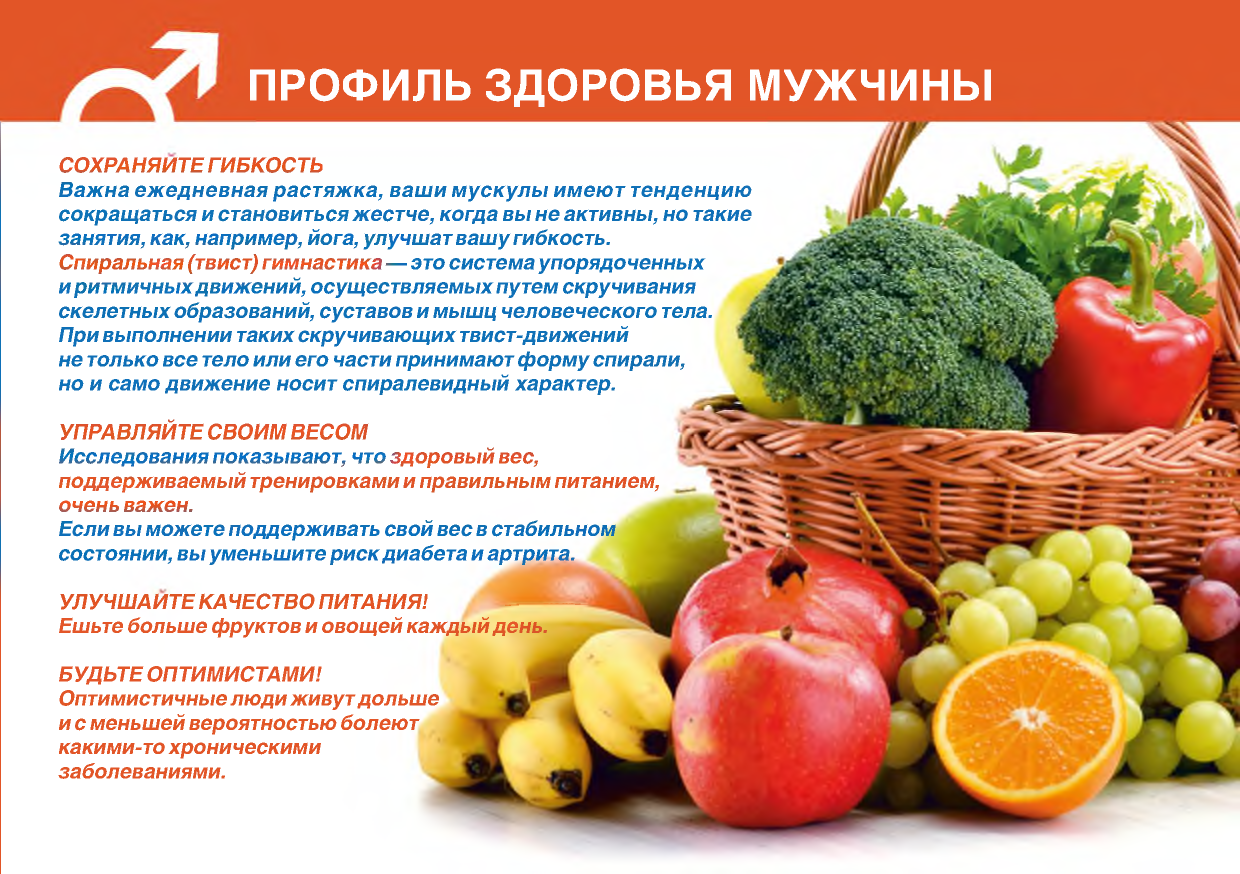

ПРОФИЛЬ ЗДОРОВЬЯ МУЖЧИНЫ

с о х р а н я й т е г и б к о с т  ь
Важна ежедневная растяжка, ваши мускулы имею т тенденцию  сокращаться и становиться жестче, когда вы не активны, но такие  занятия, как, например, йога, улучшат вашу гибкость.
Спиральная (твист) гимнастика— это система упорядоченных  и ритмичныхдвижений, осуществляемых путем скручивания  скелетных образований, суставов и мышц человеческого тела.
При выполнении таких скручивающих твист-движений
не только все тело или его части принимают форму спирали,  но и само движение носит спиралевидный характер.

у п р а в л я й т е СВОИМ ВЕСОМ
Исследования показывают, что здоровый вес,
поддерживаемый тренировками и правильным питанием,  очень важен.	^
Если вы можете поддерживать свой вес в стабильном  состоянии, вы уменьшите риск диабета и артрита.

у л у ч ш  а й т е к а ч е с т в о  ПИТАНИЯ!
Ешьте больше фруктов и овощей каждый день.

БУДЬТЕ ОПТИМИСТАМИ!
Оптимистичные люди живутдольше  и с меньшей вероятностью болеют  какими-то хроническими  заболеваниями.